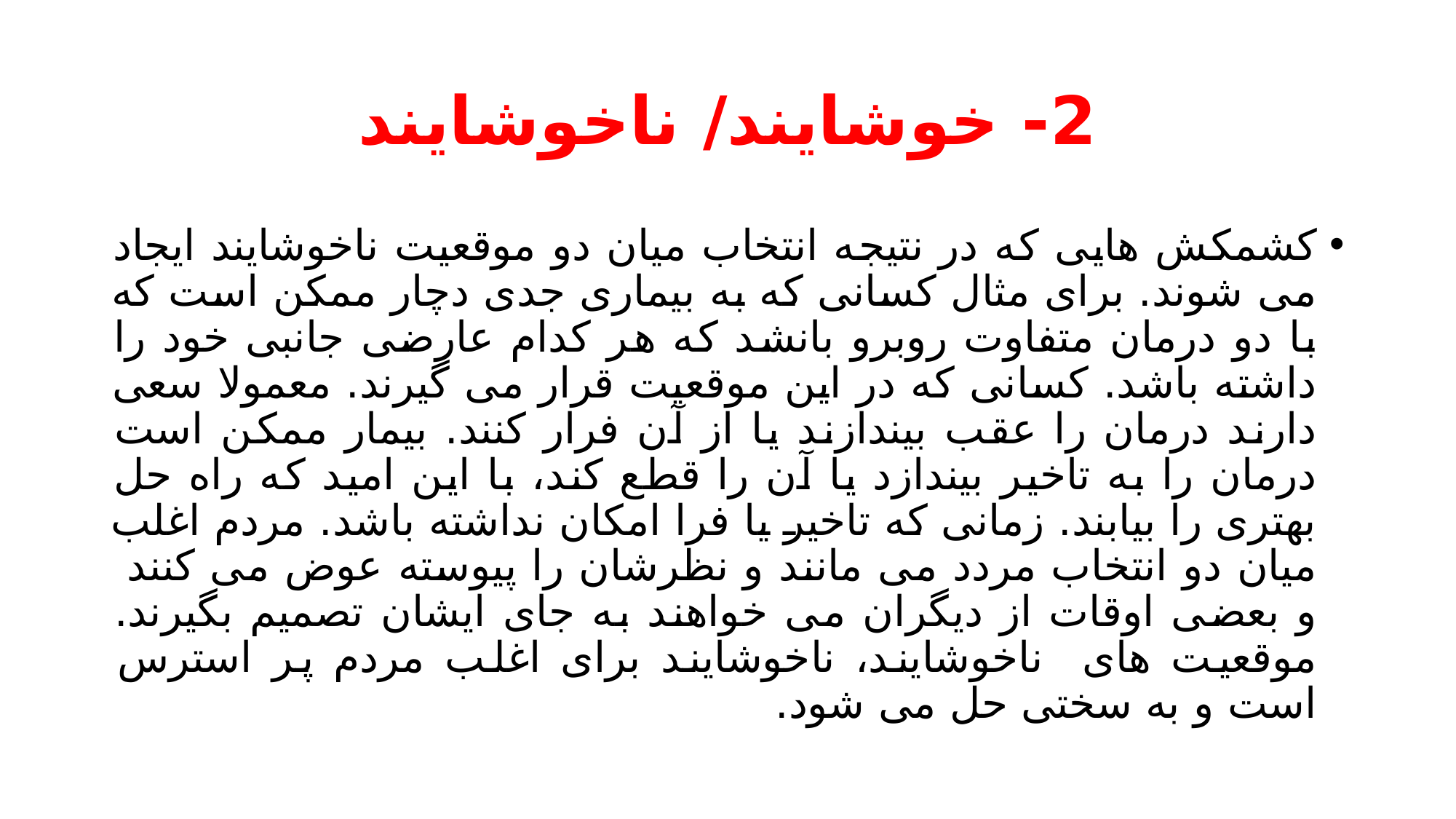

# 2- خوشایند/ ناخوشایند
کشمکش هایی که در نتیجه انتخاب میان دو موقعیت ناخوشایند ایجاد می شوند. برای مثال کسانی که به بیماری جدی دچار ممکن است که با دو درمان متفاوت روبرو بانشد که هر کدام عارضی جانبی خود را داشته باشد. کسانی که در این موقعیت قرار می گیرند. معمولا سعی دارند درمان را عقب بیندازند یا از آن فرار کنند. بیمار ممکن است درمان را به تاخیر بیندازد یا آن را قطع کند، با این امید که راه حل بهتری را بیابند. زمانی که تاخیر یا فرا امکان نداشته باشد. مردم اغلب میان دو انتخاب مردد می مانند و نظرشان را پیوسته عوض می کنند  و بعضی اوقات از دیگران می خواهند به جای ایشان تصمیم بگیرند. موقعیت های  ناخوشایند، ناخوشایند برای اغلب مردم پر استرس است و به سختی حل می شود.